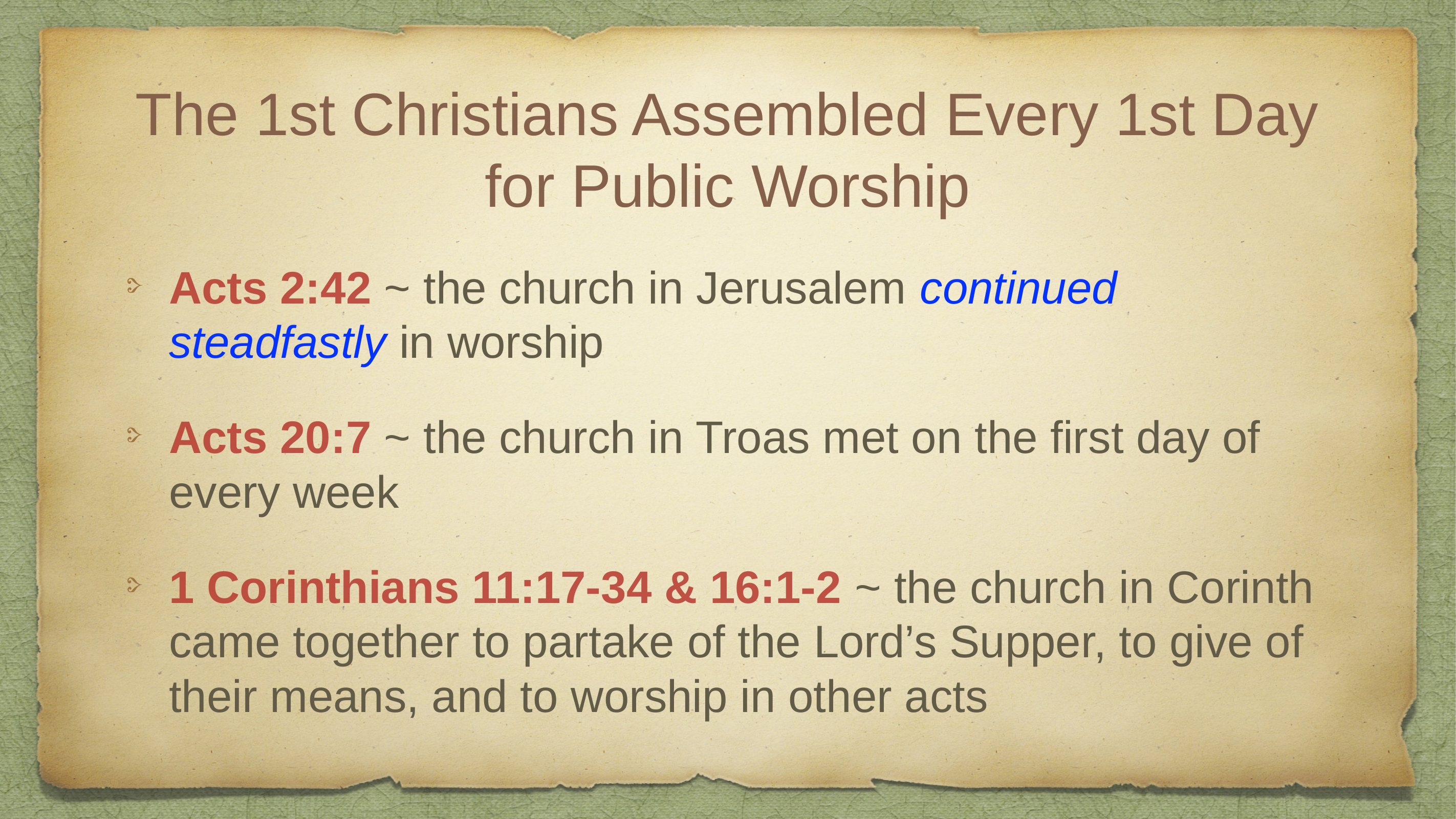

# The 1st Christians Assembled Every 1st Day for Public Worship
Acts 2:42 ~ the church in Jerusalem continued steadfastly in worship
Acts 20:7 ~ the church in Troas met on the first day of every week
1 Corinthians 11:17-34 & 16:1-2 ~ the church in Corinth came together to partake of the Lord’s Supper, to give of their means, and to worship in other acts